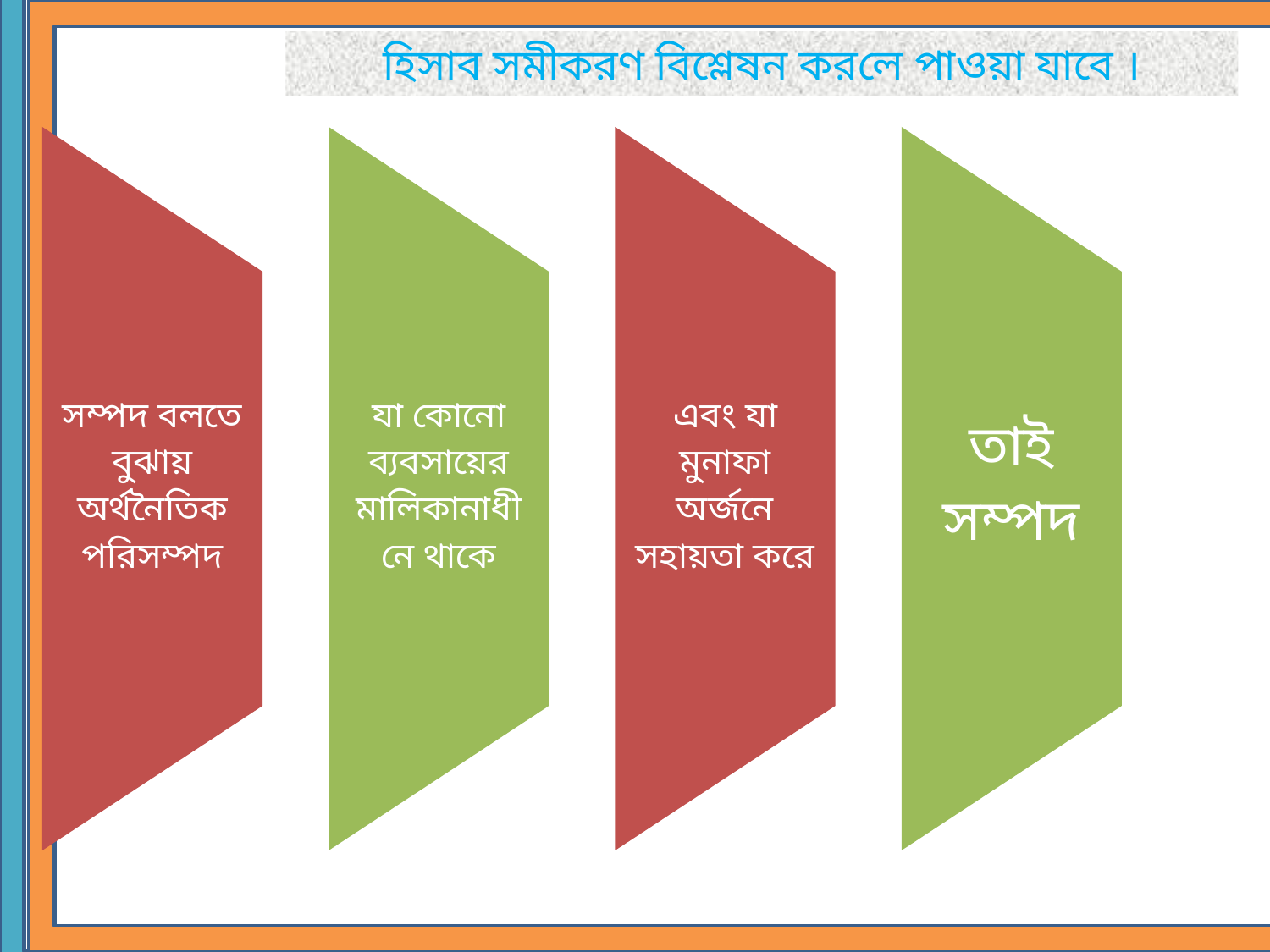

হিসাব সমীকরণ বিশ্লেষন করলে পাওয়া যাবে ।
সম্পদ বলতে বুঝায় অর্থনৈতিক পরিসম্পদ
যা কোনো ব্যবসায়ের মালিকানাধীনে থাকে
এবং যা মুনাফা অর্জনে সহায়তা করে
তাই সম্পদ